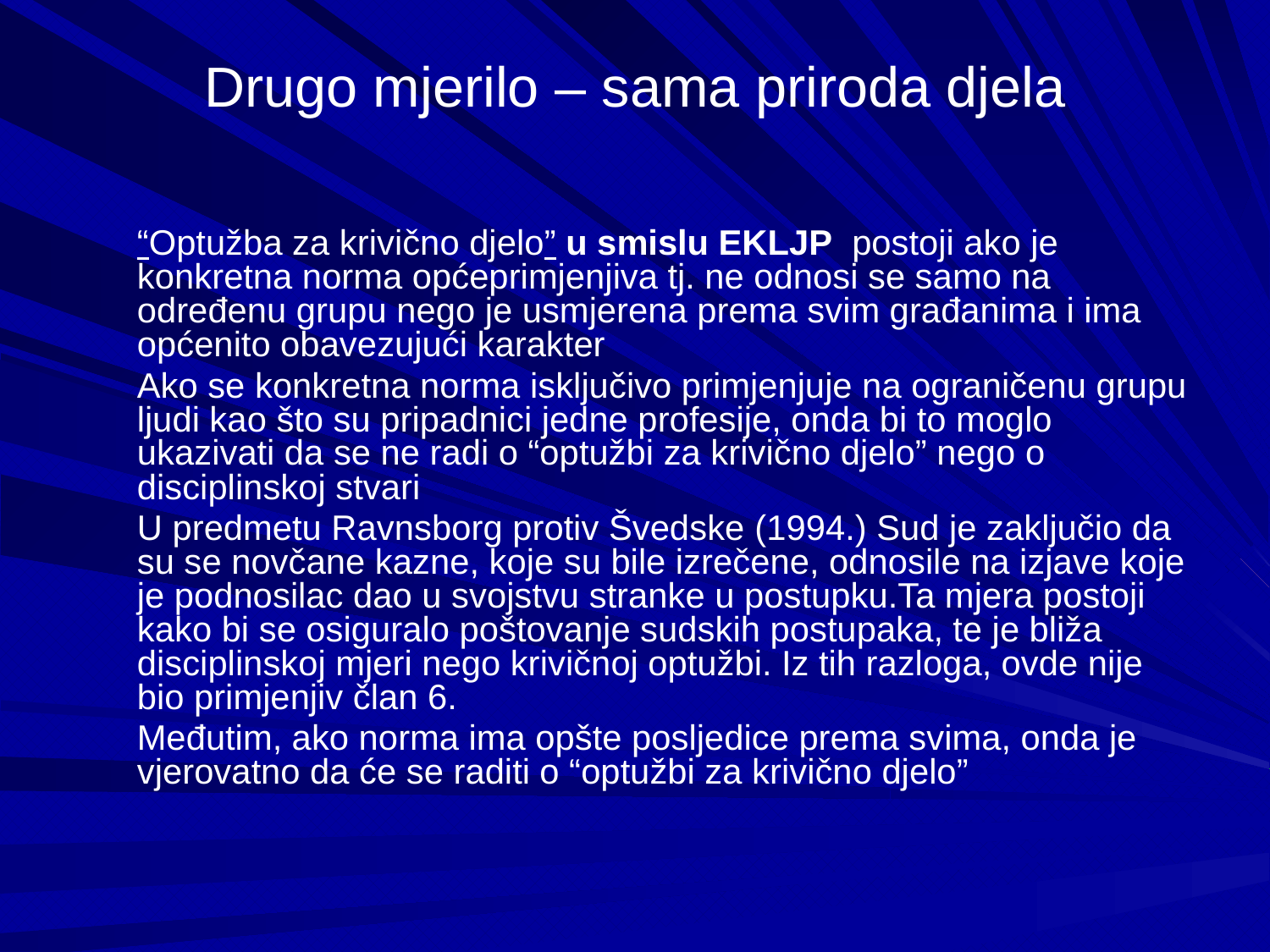

# Drugo mjerilo – sama priroda djela
“Optužba za krivično djelo” u smislu EKLJP  postoji ako je konkretna norma općeprimjenjiva tj. ne odnosi se samo na određenu grupu nego je usmjerena prema svim građanima i ima općenito obavezujući karakter
Ako se konkretna norma isključivo primjenjuje na ograničenu grupu ljudi kao što su pripadnici jedne profesije, onda bi to moglo ukazivati da se ne radi o “optužbi za krivično djelo” nego o disciplinskoj stvari
U predmetu Ravnsborg protiv Švedske (1994.) Sud je zaključio da su se novčane kazne, koje su bile izrečene, odnosile na izjave koje je podnosilac dao u svojstvu stranke u postupku.Ta mjera postoji kako bi se osiguralo poštovanje sudskih postupaka, te je bliža disciplinskoj mjeri nego krivičnoj optužbi. Iz tih razloga, ovde nije bio primjenjiv član 6.
Međutim, ako norma ima opšte posljedice prema svima, onda je vjerovatno da će se raditi o “optužbi za krivično djelo”